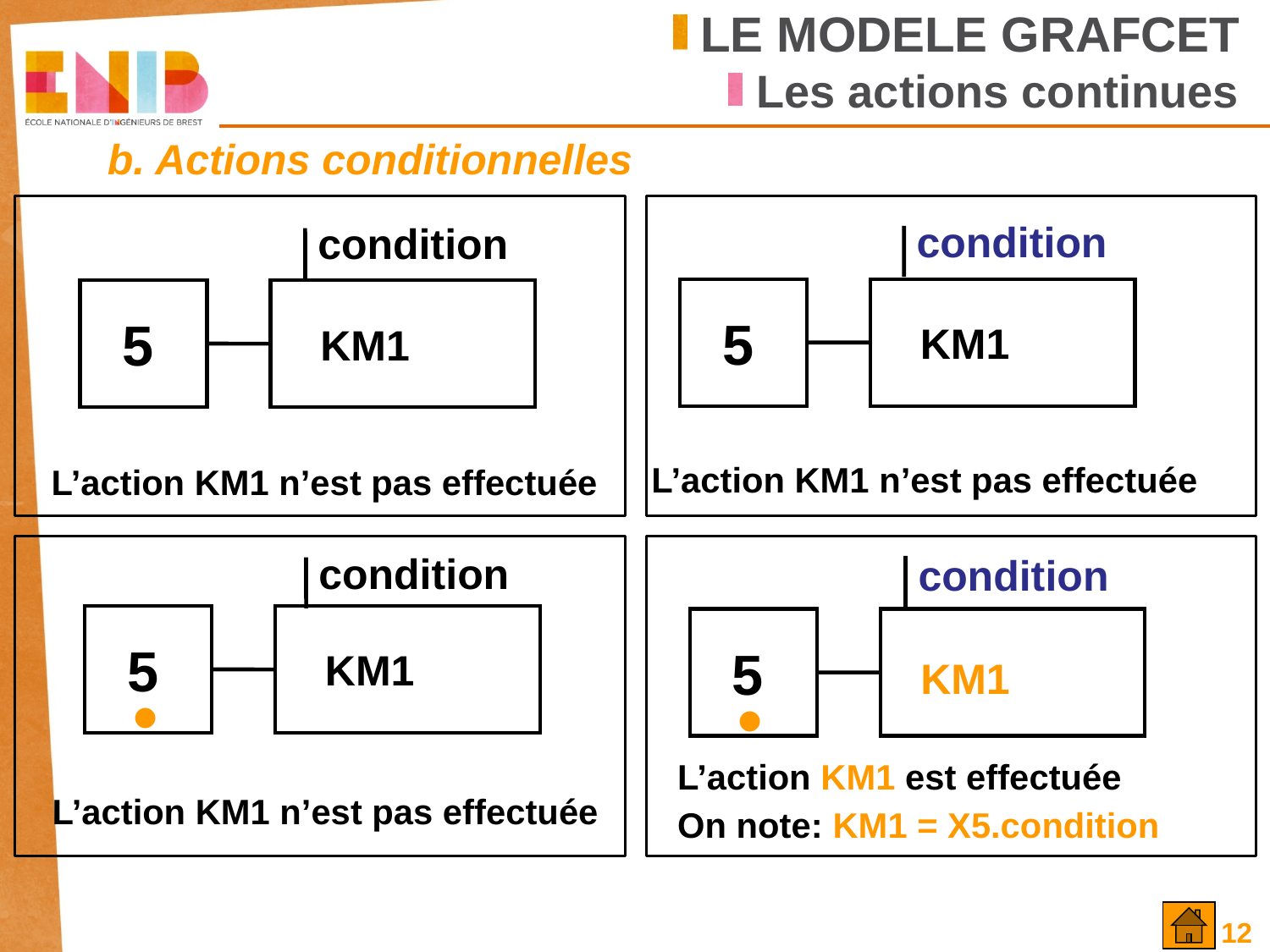

LE MODELE GRAFCET
 Les actions continues
b. Actions conditionnelles

condition

5
KM1

L’action KM1 n’est pas effectuée

condition

5
KM1

L’action KM1 n’est pas effectuée

condition

5
KM1
•

L’action KM1 n’est pas effectuée

•
L’action KM1 est effectuée
On note: KM1 = X5.condition
condition

5
KM1